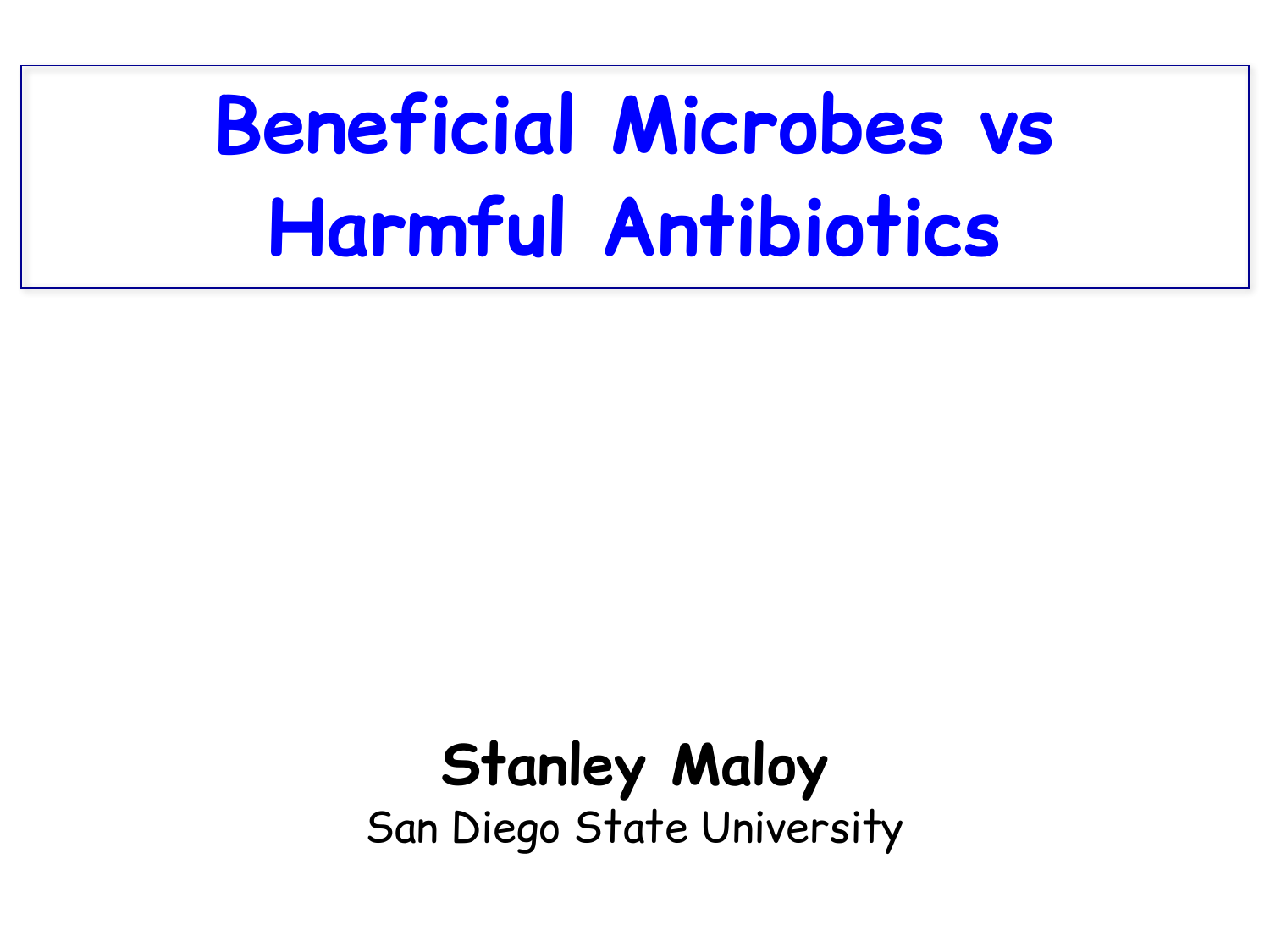

# Beneficial Microbes vs Harmful Antibiotics

Stanley Maloy
San Diego State University